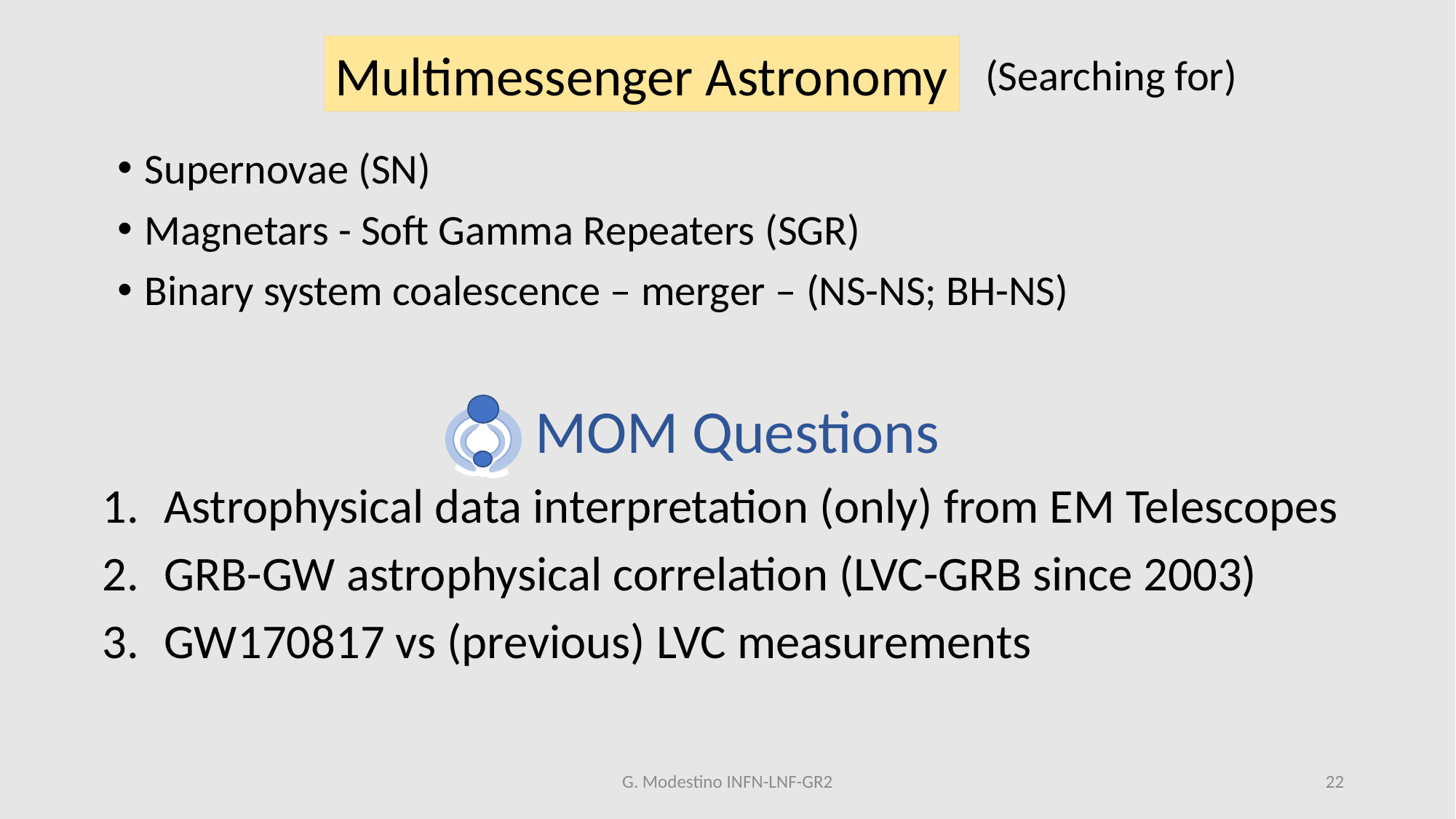

Multimessenger Astronomy
(Searching for)
Supernovae (SN)
Magnetars - Soft Gamma Repeaters (SGR)
Binary system coalescence – merger – (NS-NS; BH-NS)
MOM Questions
Astrophysical data interpretation (only) from EM Telescopes
GRB-GW astrophysical correlation (LVC-GRB since 2003)
GW170817 vs (previous) LVC measurements

G. Modestino INFN-LNF-GR2
22